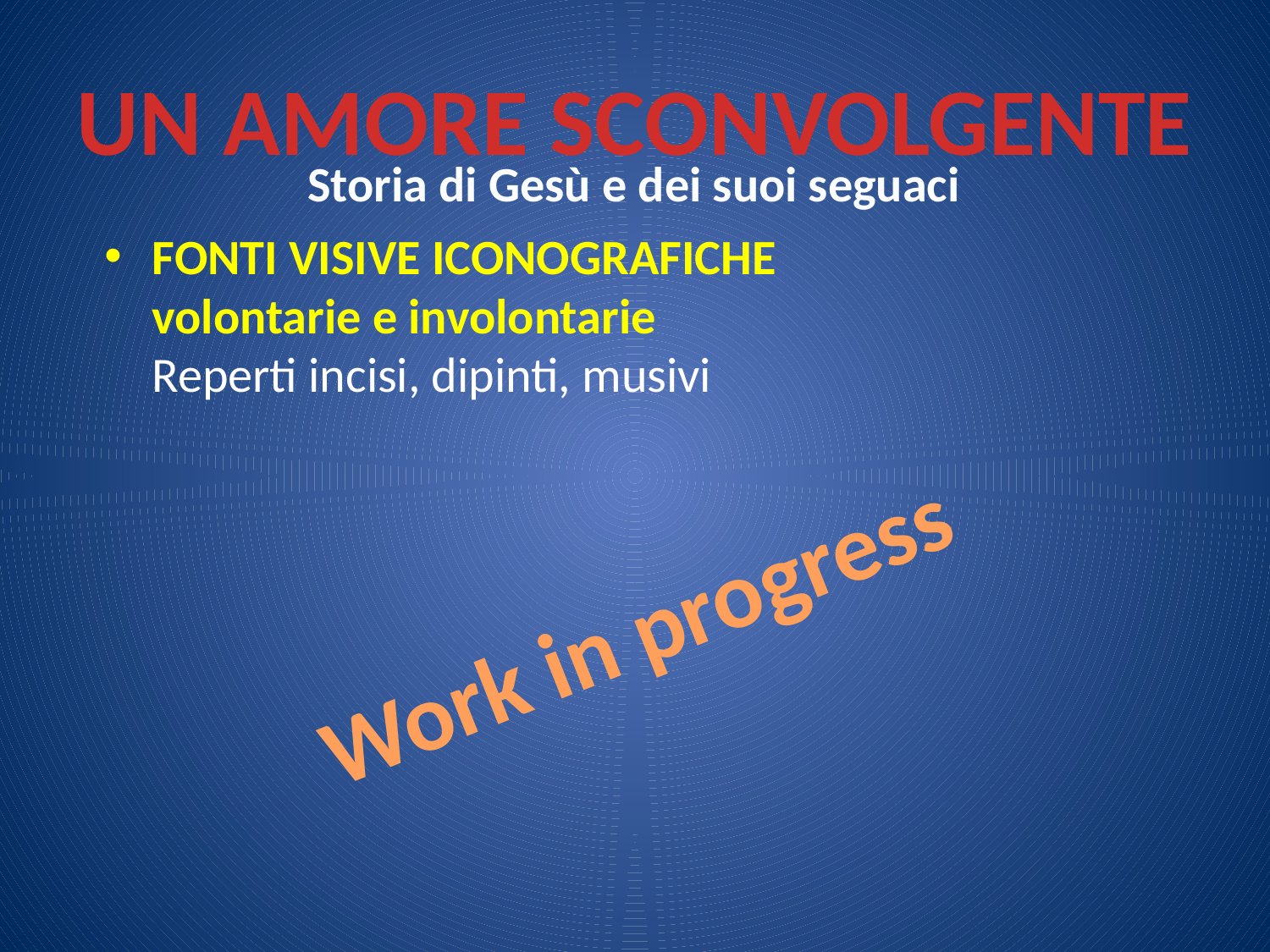

# UN AMORE SCONVOLGENTE
Storia di Gesù e dei suoi seguaci
FONTI VISIVE ICONOGRAFICHE
volontarie e involontarie Reperti incisi, dipinti, musivi

Work in progress